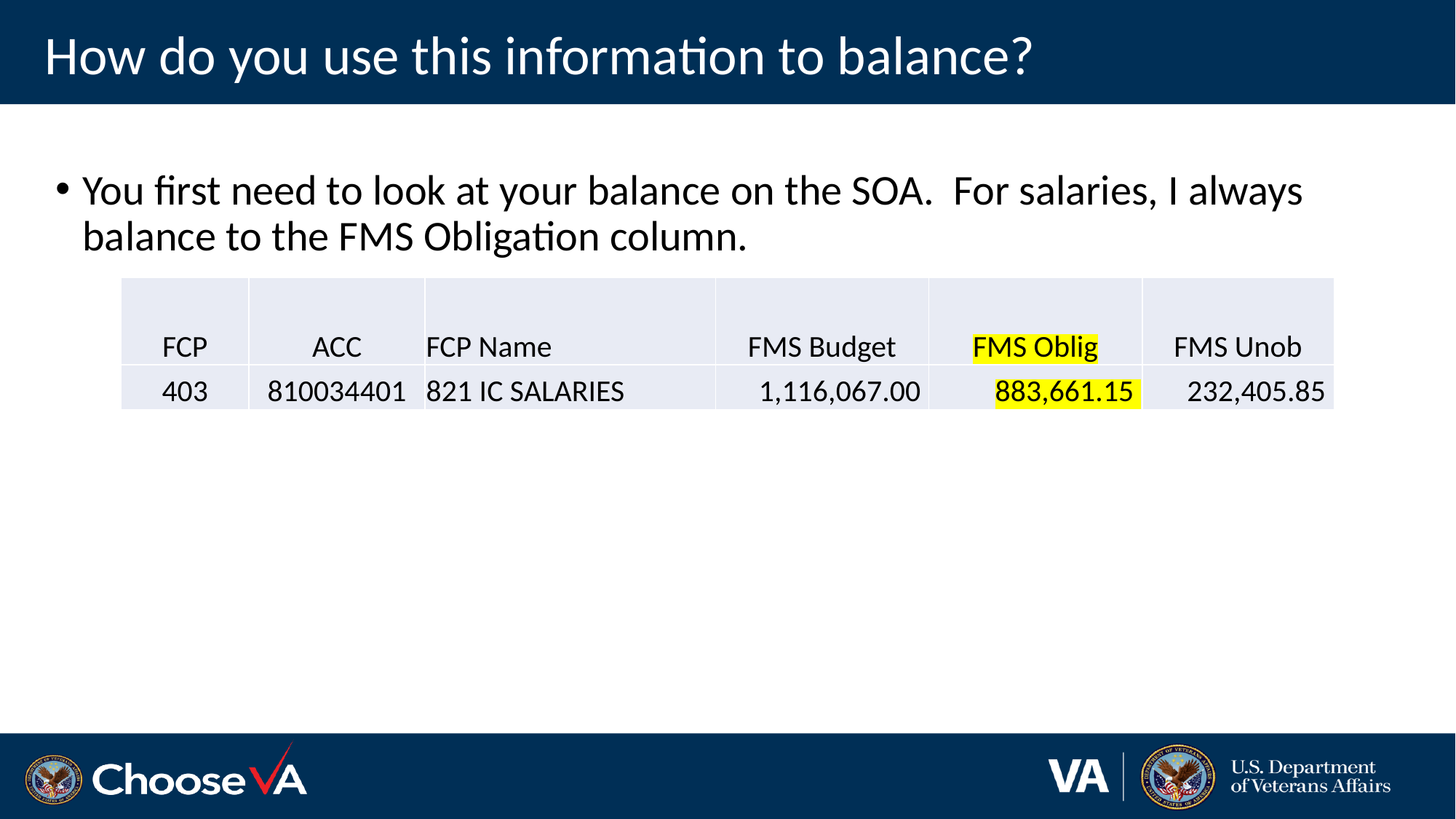

# How do you use this information to balance?
You first need to look at your balance on the SOA.  For salaries, I always balance to the FMS Obligation column.

| FCP | ACC | FCP Name | FMS Budget | FMS Oblig | FMS Unob |
| --- | --- | --- | --- | --- | --- |
| 403 | 810034401 | 821 IC SALARIES | 1,116,067.00 | 883,661.15 | 232,405.85 |